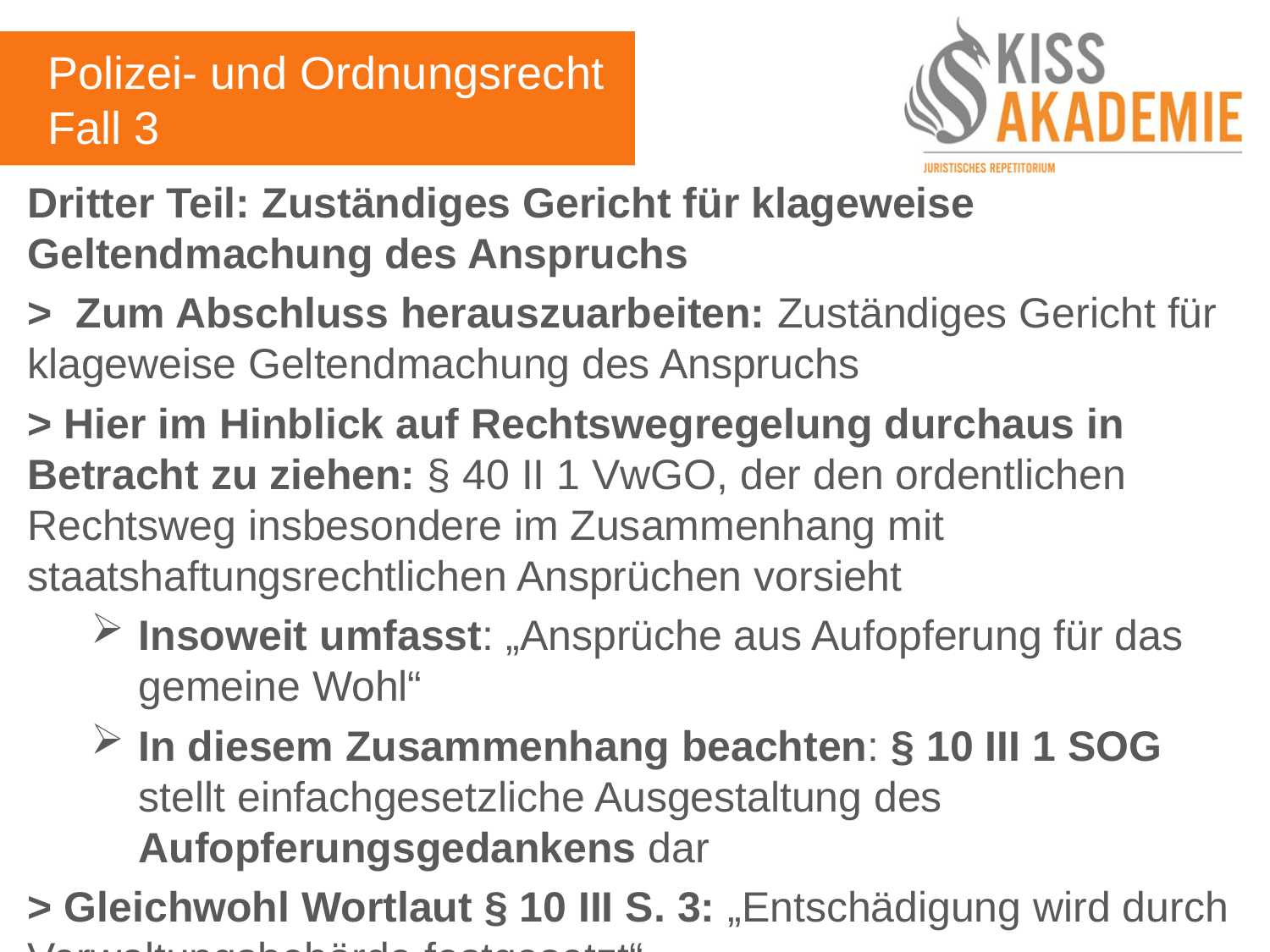

Polizei- und Ordnungsrecht
Fall 3
Dritter Teil: Zuständiges Gericht für klageweise Geltendmachung des Anspruchs
>  Zum Abschluss herauszuarbeiten: Zuständiges Gericht für klageweise Geltendmachung des Anspruchs
> Hier im Hinblick auf Rechtswegregelung durchaus in Betracht zu ziehen: § 40 II 1 VwGO, der den ordentlichen Rechtsweg insbesondere im Zusammenhang mit staatshaftungsrechtlichen Ansprüchen vorsieht
Insoweit umfasst: „Ansprüche aus Aufopferung für das gemeine Wohl“
In diesem Zusammenhang beachten: § 10 III 1 SOG stellt einfachgesetzliche Ausgestaltung des Aufopferungsgedankens dar
> Gleichwohl Wortlaut § 10 III S. 3: „Entschädigung wird durch Verwaltungsbehörde festgesetzt“